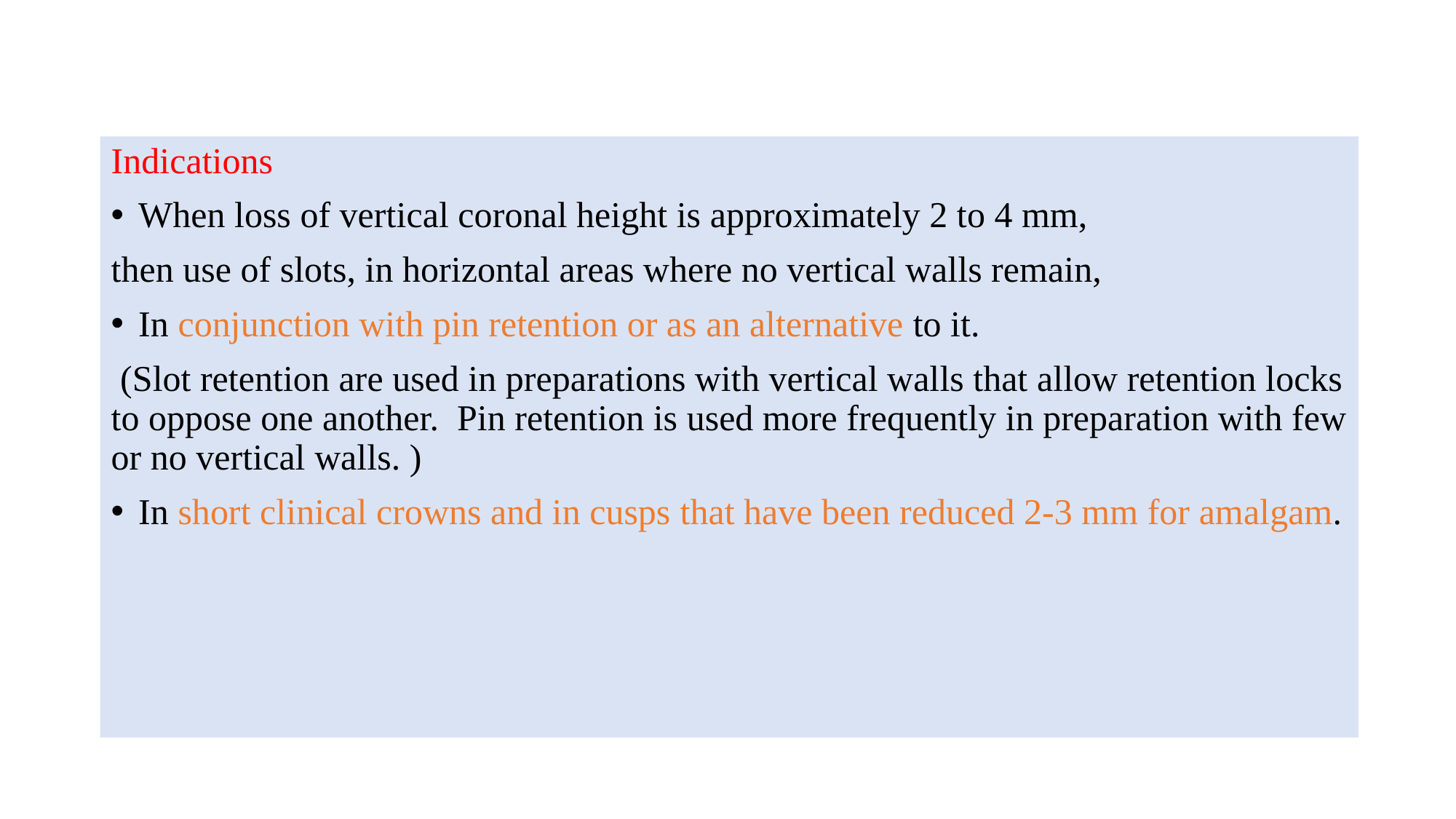

Indications
When loss of vertical coronal height is approximately 2 to 4 mm,
then use of slots, in horizontal areas where no vertical walls remain,
In conjunction with pin retention or as an alternative to it.
 (Slot retention are used in preparations with vertical walls that allow retention locks to oppose one another.  Pin retention is used more frequently in preparation with few or no vertical walls. )
In short clinical crowns and in cusps that have been reduced 2-3 mm for amalgam.